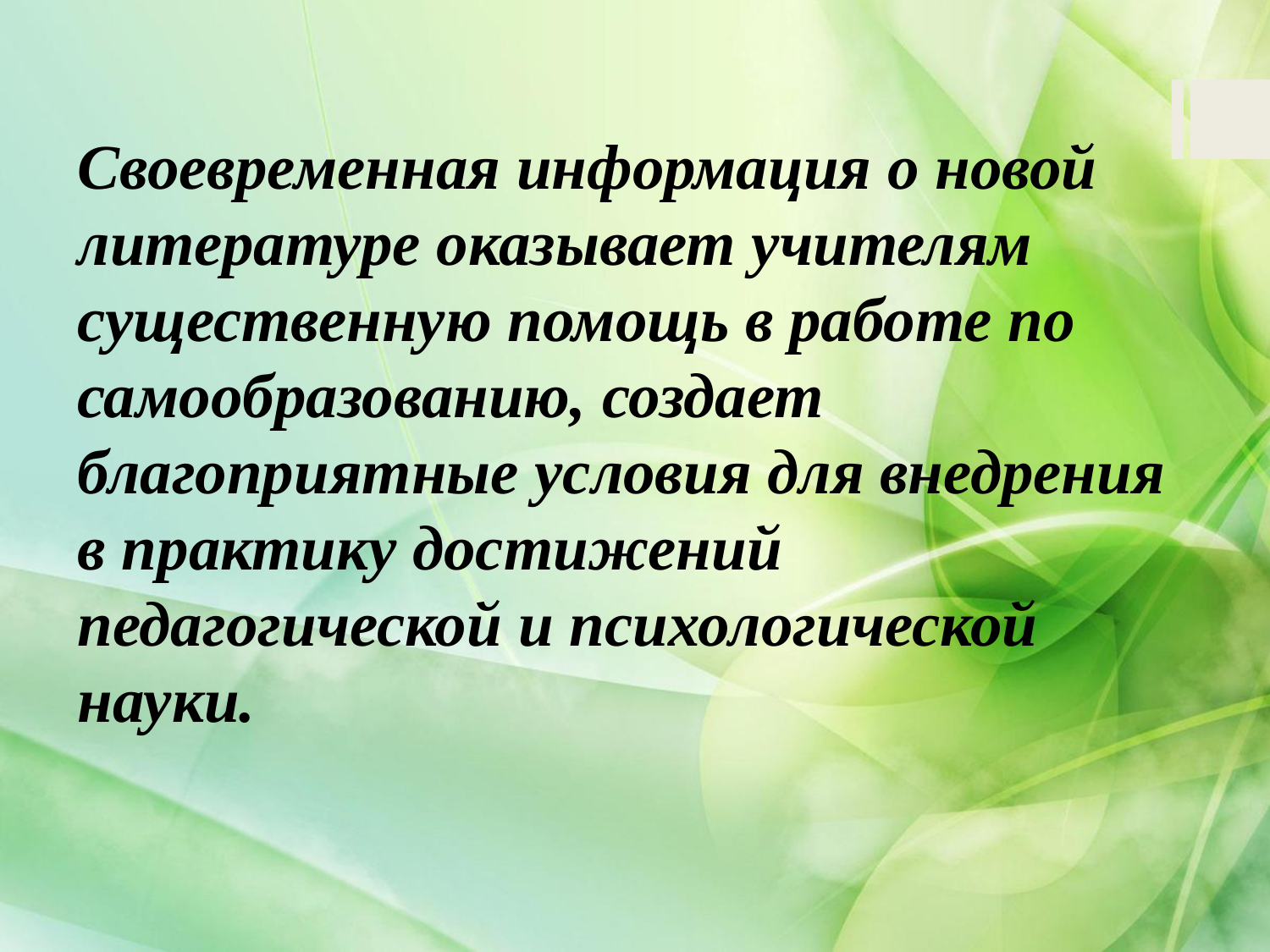

# Своевременная информация о новой литературе оказывает учителям существенную помощь в работе по самообразованию, создает благоприятные условия для внедрения в практику достижений педагогической и психологической науки.